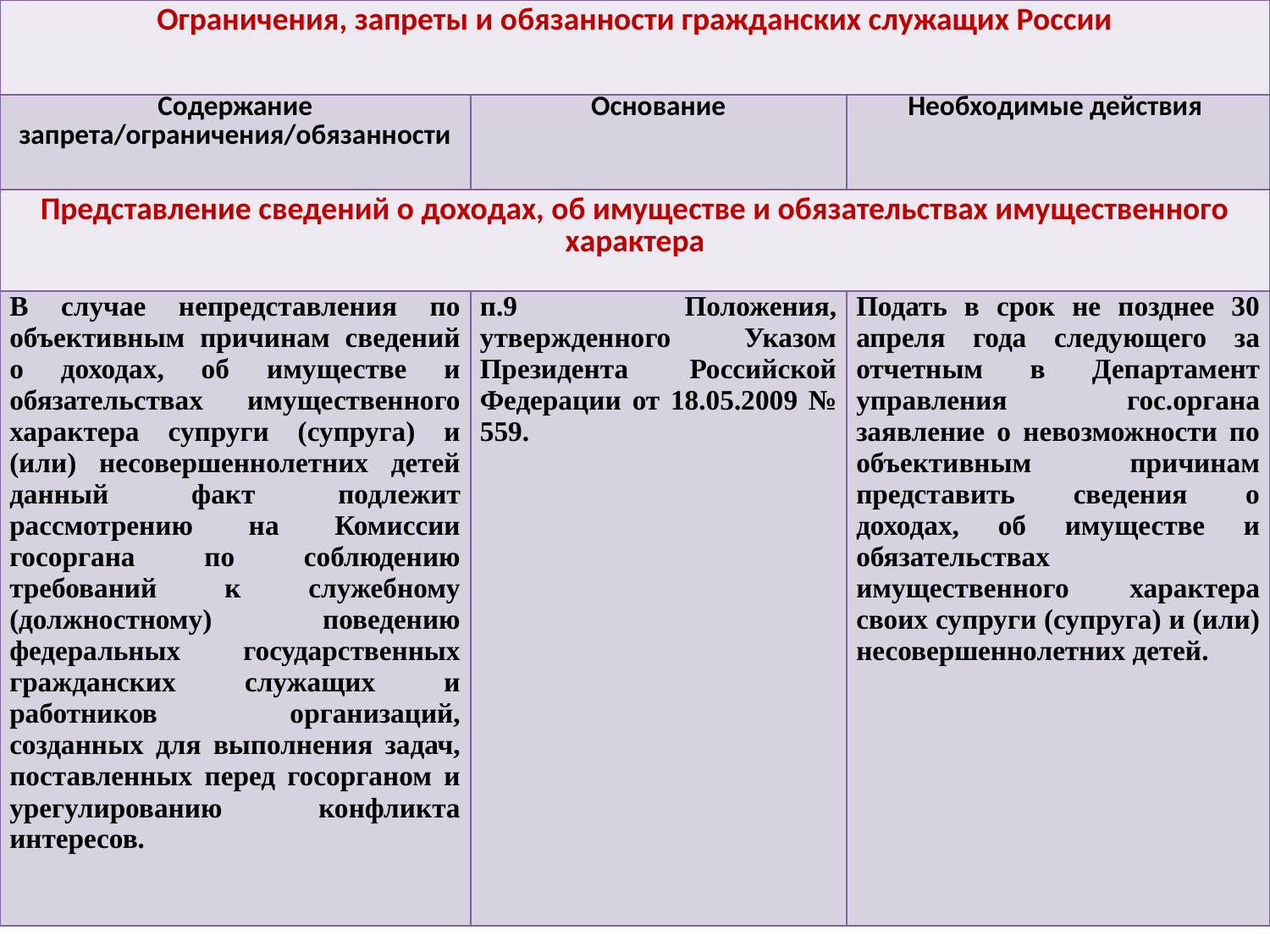

| Ограничения, запреты и обязанности гражданских служащих России |  |  |
| --- | --- | --- |
| Содержание запрета/ограничения/обязанности | Основание | Необходимые действия |
| Представление сведений о доходах, об имуществе и обязательствах имущественного характера |  |  |
| В случае непредставления по объективным причинам сведений о доходах, об имуществе и обязательствах имущественного характера супруги (супруга) и (или) несовершеннолетних детей данный факт подлежит рассмотрению на Комиссии госоргана по соблюдению требований к служебному (должностному) поведению федеральных государственных гражданских служащих и работников организаций, созданных для выполнения задач, поставленных перед госорганом и урегулированию конфликта интересов. | п.9 Положения, утвержденного Указом Президента Российской Федерации от 18.05.2009 № 559. | Подать в срок не позднее 30 апреля года следующего за отчетным в Департамент управления гос.органа заявление о невозможности по объективным причинам представить сведения о доходах, об имуществе и обязательствах имущественного характера своих супруги (супруга) и (или) несовершеннолетних детей. |